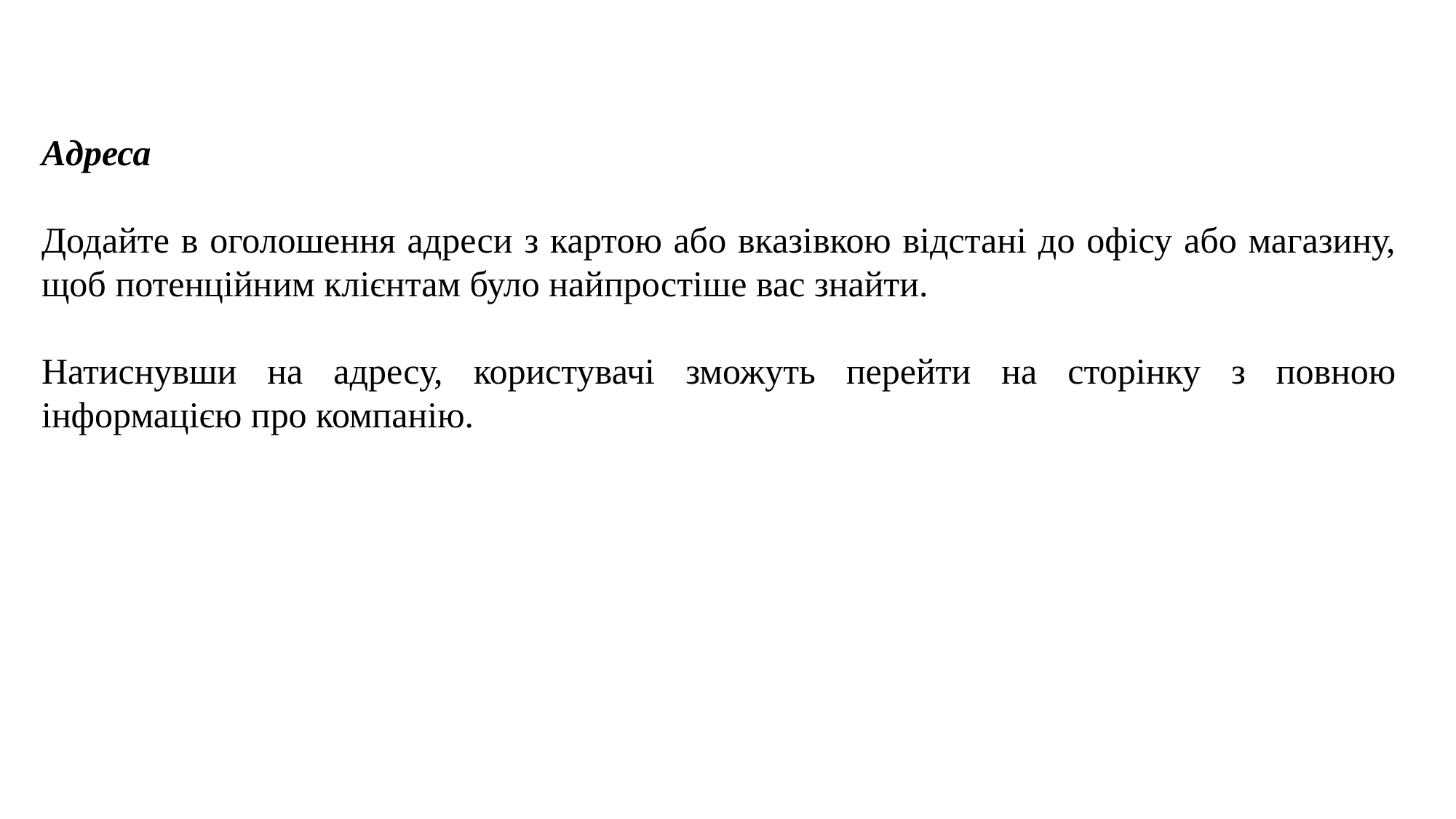

Адреса

Додайте в оголошення адреси з картою або вказівкою відстані до офісу або магазину, щоб потенційним клієнтам було найпростіше вас знайти.

Натиснувши на адресу, користувачі зможуть перейти на сторінку з повною інформацією про компанію.